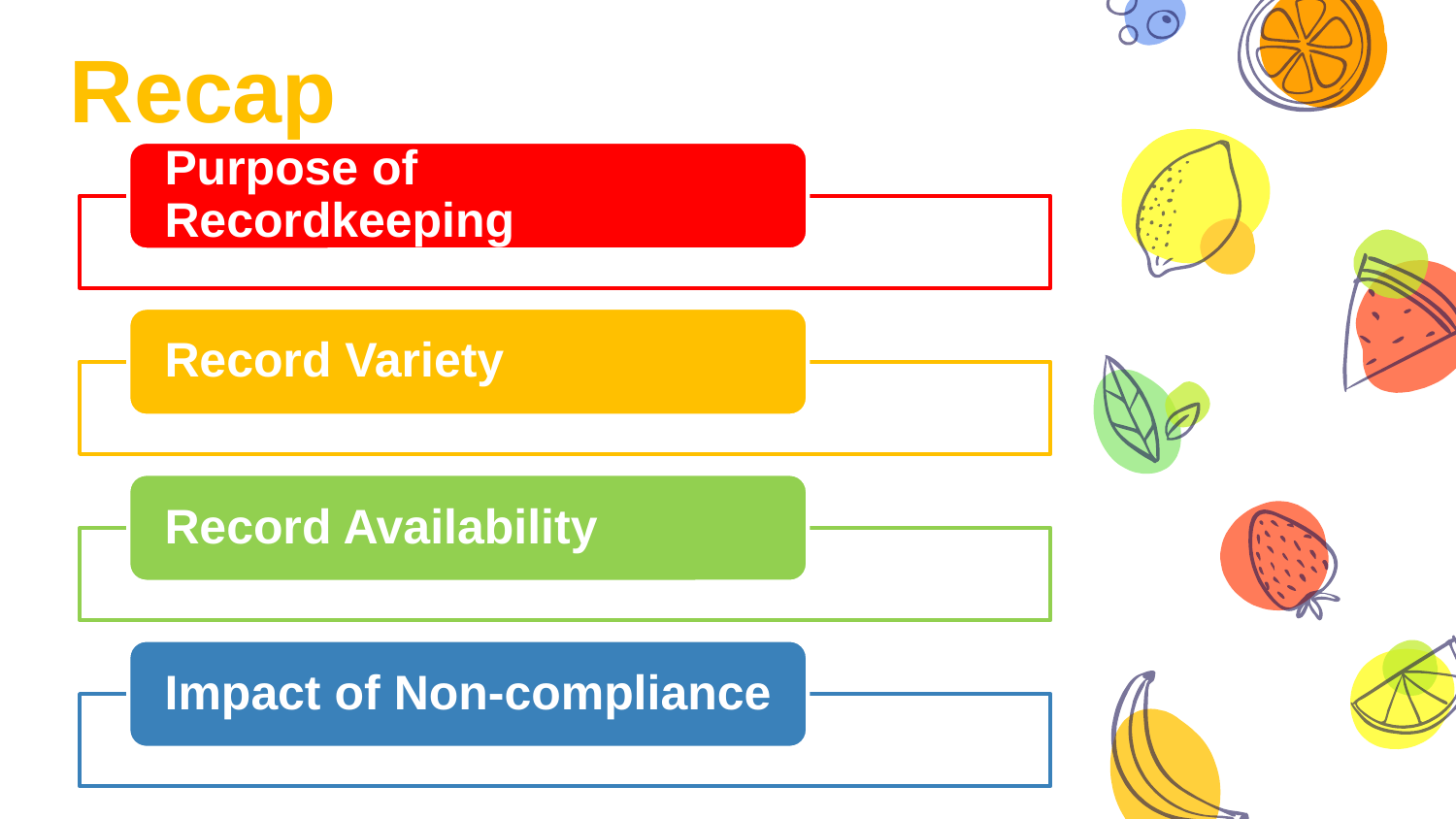

# Recap
Purpose of Recordkeeping
Record Variety
Record Availability
Impact of Non-compliance